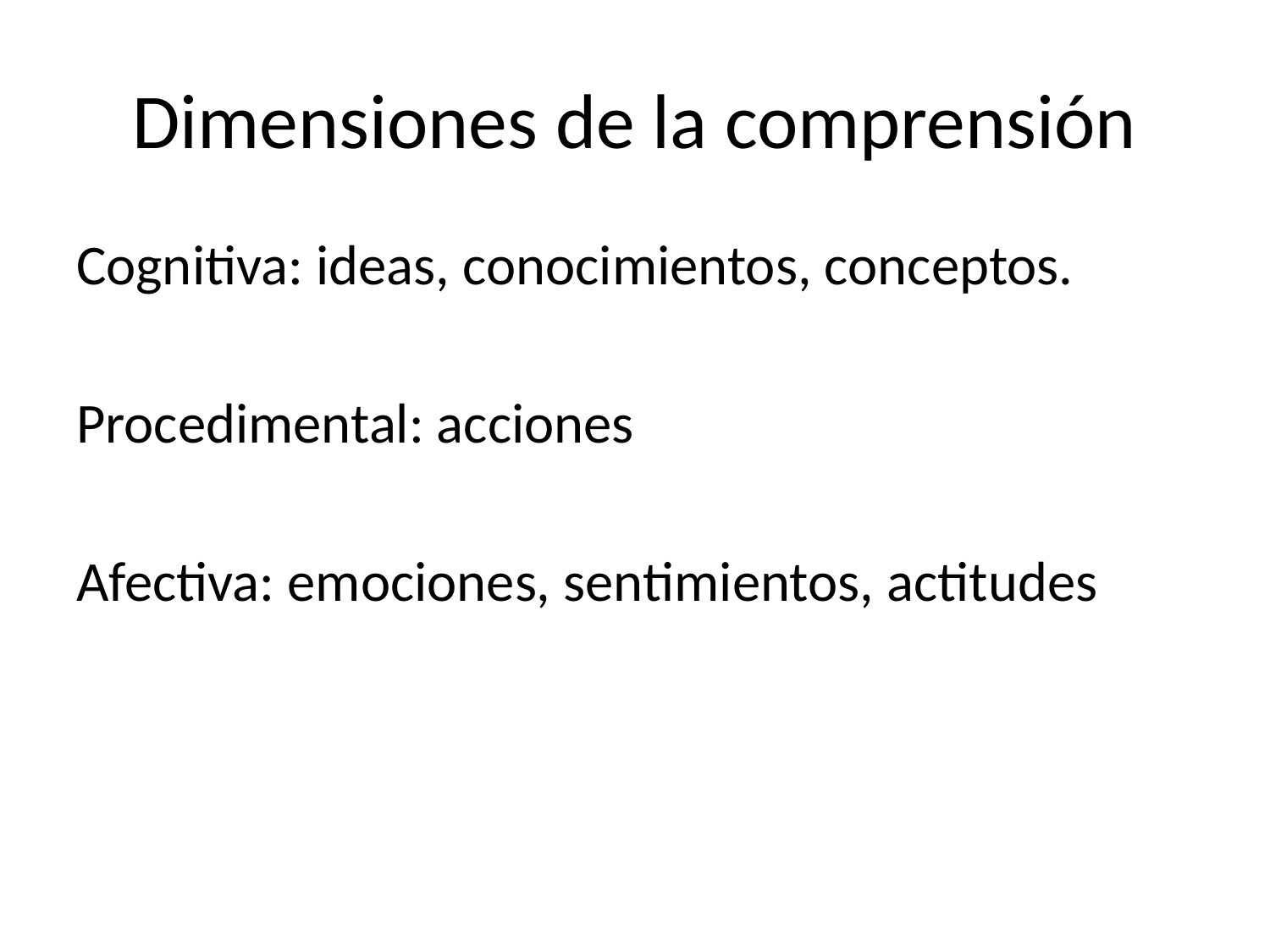

# Dimensiones de la comprensión
Cognitiva: ideas, conocimientos, conceptos.

Procedimental: acciones

Afectiva: emociones, sentimientos, actitudes